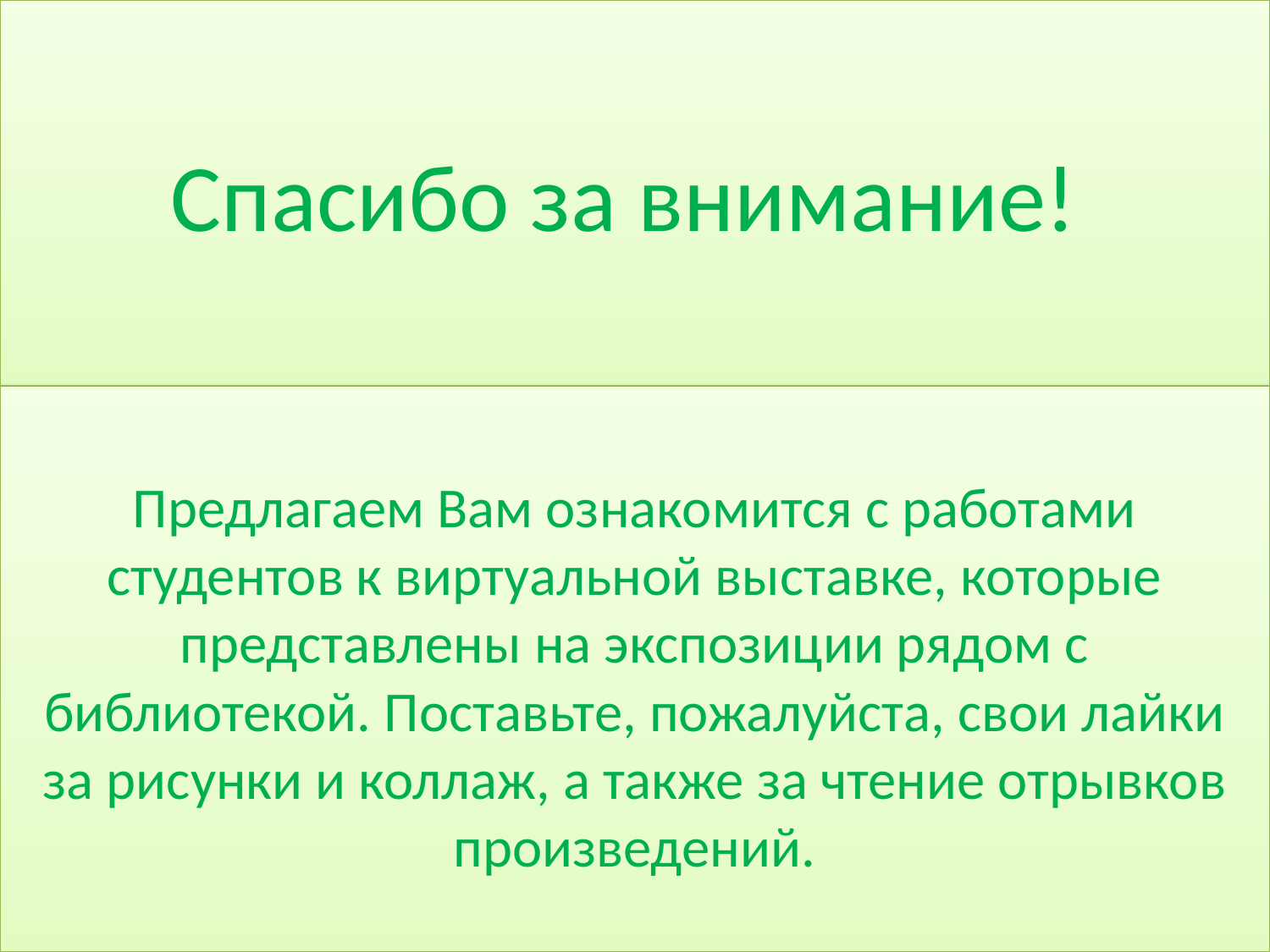

# Спасибо за внимание!

Предлагаем Вам ознакомится с работами студентов к виртуальной выставке, которые представлены на экспозиции рядом с библиотекой. Поставьте, пожалуйста, свои лайки за рисунки и коллаж, а также за чтение отрывков произведений.